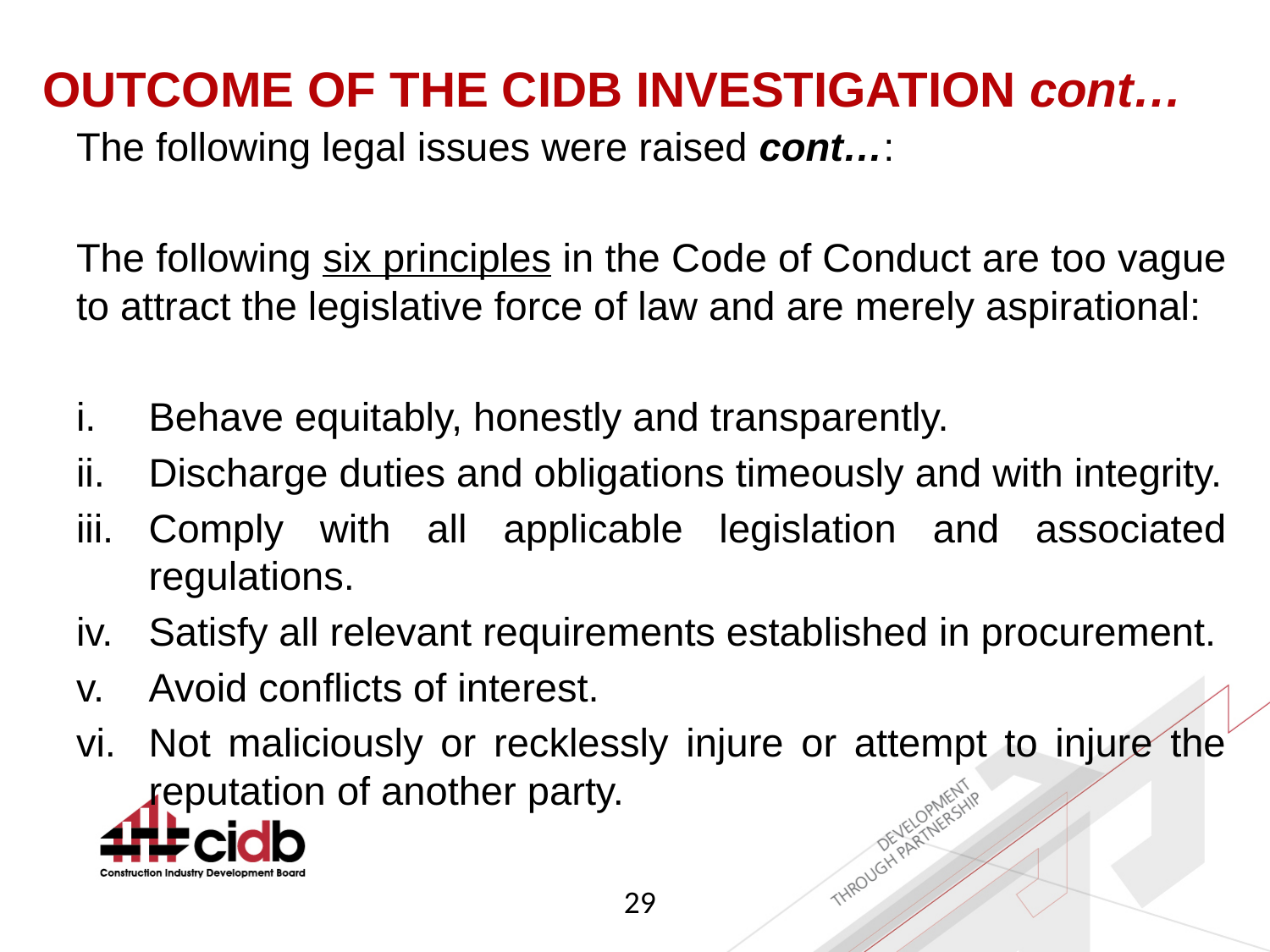

# OUTCOME OF THE CIDB INVESTIGATION cont…
The following legal issues were raised cont…:

The following six principles in the Code of Conduct are too vague to attract the legislative force of law and are merely aspirational:

Behave equitably, honestly and transparently.
Discharge duties and obligations timeously and with integrity.
Comply with all applicable legislation and associated regulations.
Satisfy all relevant requirements established in procurement.
Avoid conflicts of interest.
Not maliciously or recklessly injure or attempt to injure the reputation of another party.

29